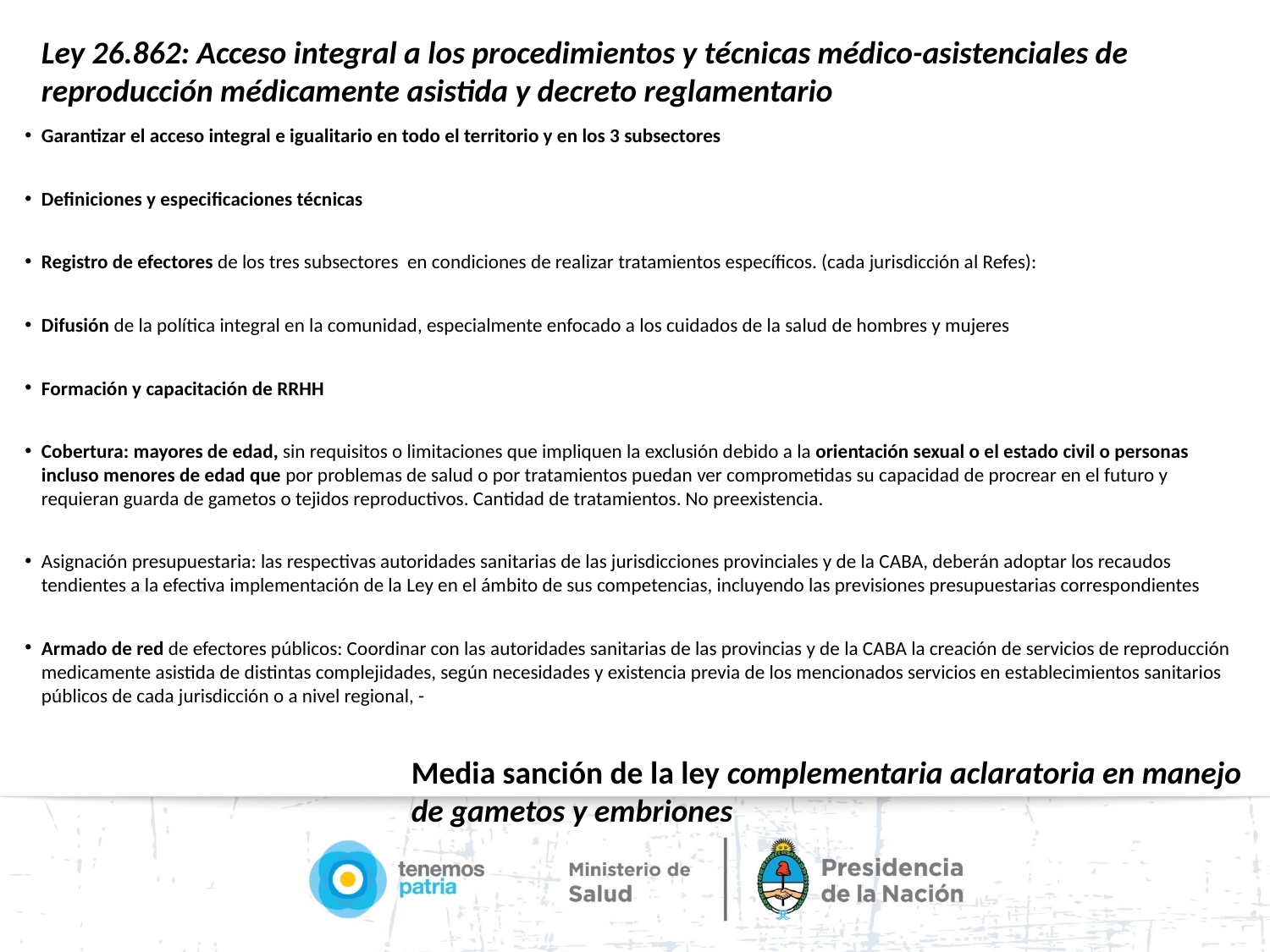

Ley 26.862: Acceso integral a los procedimientos y técnicas médico-asistenciales de reproducción médicamente asistida y decreto reglamentario

Garantizar el acceso integral e igualitario en todo el territorio y en los 3 subsectores

Definiciones y especificaciones técnicas

Registro de efectores de los tres subsectores  en condiciones de realizar tratamientos específicos. (cada jurisdicción al Refes):

Difusión de la política integral en la comunidad, especialmente enfocado a los cuidados de la salud de hombres y mujeres

Formación y capacitación de RRHH

Cobertura: mayores de edad, sin requisitos o limitaciones que impliquen la exclusión debido a la orientación sexual o el estado civil o personas incluso menores de edad que por problemas de salud o por tratamientos puedan ver comprometidas su capacidad de procrear en el futuro y requieran guarda de gametos o tejidos reproductivos. Cantidad de tratamientos. No preexistencia.

Asignación presupuestaria: las respectivas autoridades sanitarias de las jurisdicciones provinciales y de la CABA, deberán adoptar los recaudos tendientes a la efectiva implementación de la Ley en el ámbito de sus competencias, incluyendo las previsiones presupuestarias correspondientes

Armado de red de efectores públicos: Coordinar con las autoridades sanitarias de las provincias y de la CABA la creación de servicios de reproducción medicamente asistida de distintas complejidades, según necesidades y existencia previa de los mencionados servicios en establecimientos sanitarios públicos de cada jurisdicción o a nivel regional, -
Media sanción de la ley complementaria aclaratoria en manejo de gametos y embriones